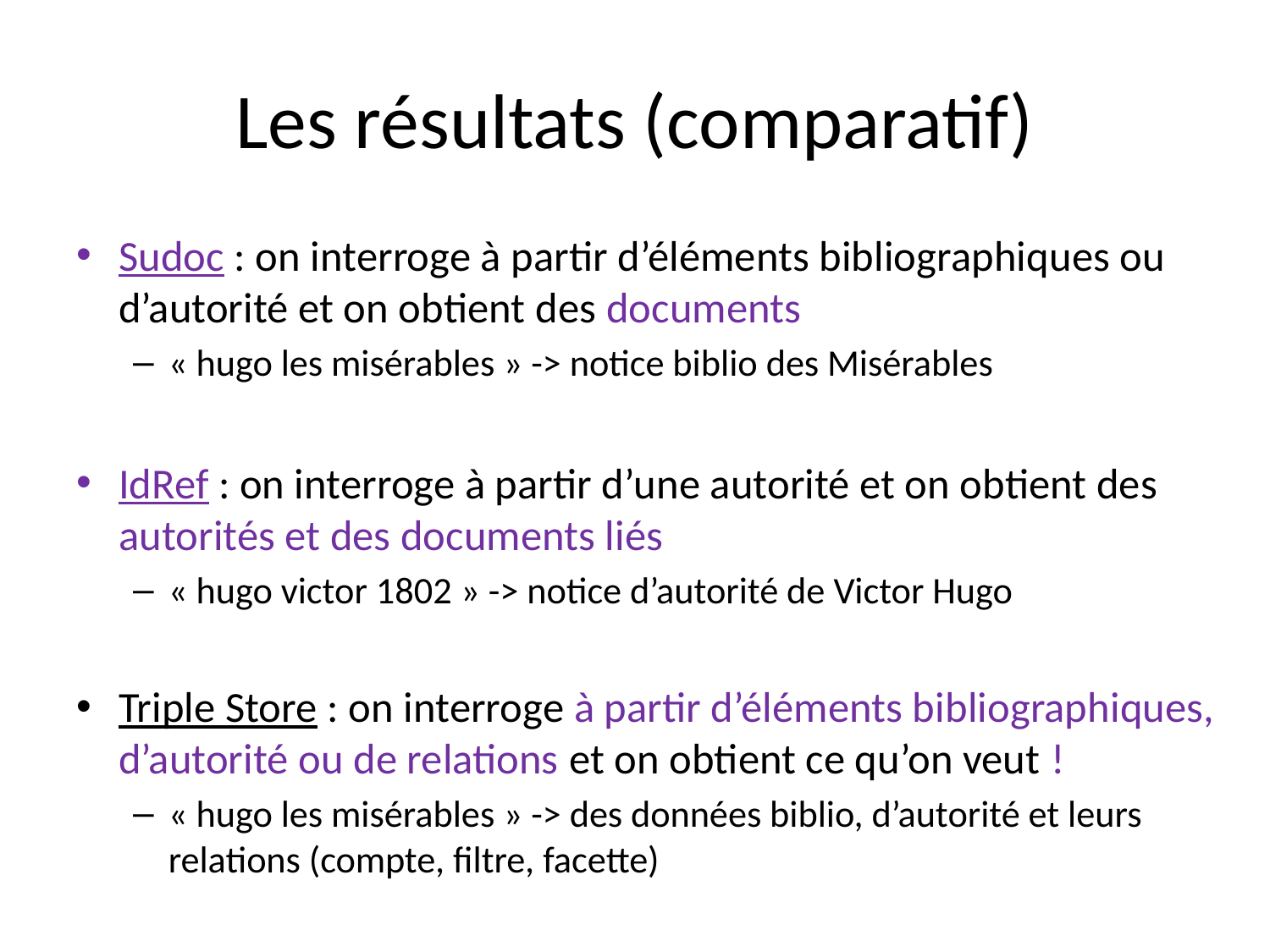

# Les résultats (comparatif)
Sudoc : on interroge à partir d’éléments bibliographiques ou d’autorité et on obtient des documents
« hugo les misérables » -> notice biblio des Misérables

IdRef : on interroge à partir d’une autorité et on obtient des autorités et des documents liés
« hugo victor 1802 » -> notice d’autorité de Victor Hugo

Triple Store : on interroge à partir d’éléments bibliographiques, d’autorité ou de relations et on obtient ce qu’on veut !
« hugo les misérables » -> des données biblio, d’autorité et leurs relations (compte, filtre, facette)